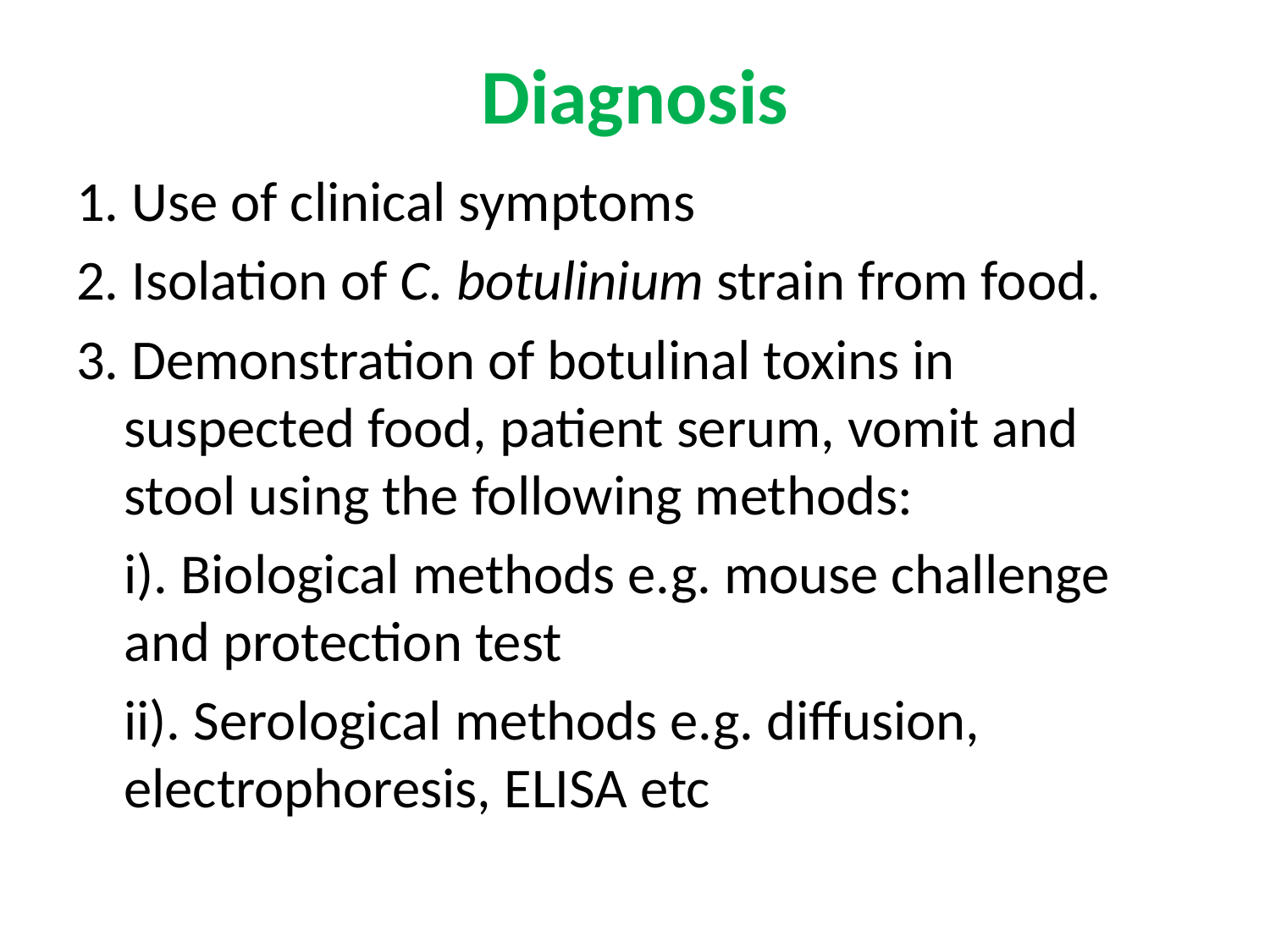

# Diagnosis
1. Use of clinical symptoms
2. Isolation of C. botulinium strain from food.
3. Demonstration of botulinal toxins in suspected food, patient serum, vomit and stool using the following methods:
	i). Biological methods e.g. mouse challenge and protection test
	ii). Serological methods e.g. diffusion, electrophoresis, ELISA etc